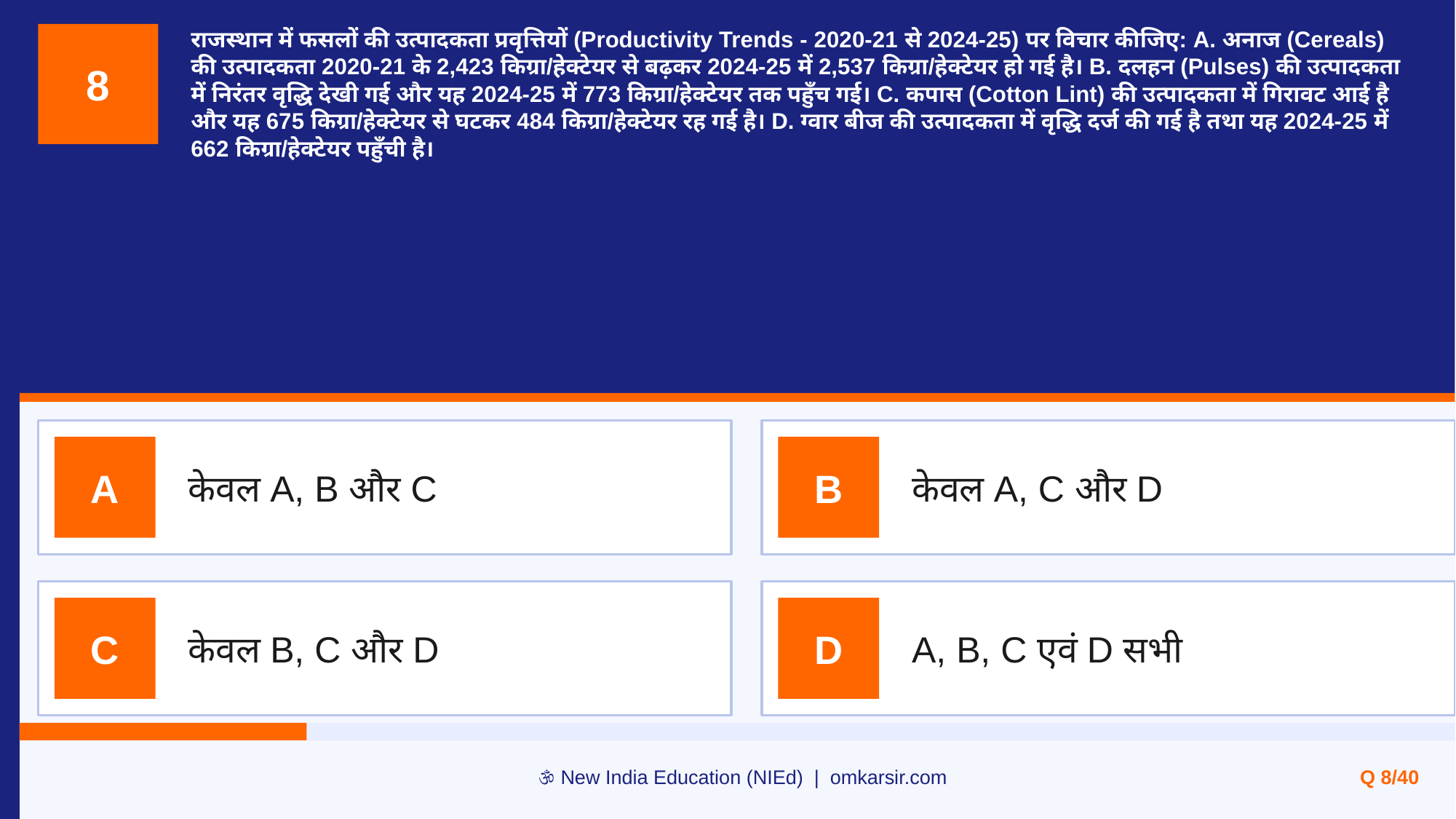

राजस्थान में फसलों की उत्पादकता प्रवृत्तियों (Productivity Trends - 2020-21 से 2024-25) पर विचार कीजिए: A. अनाज (Cereals) की उत्पादकता 2020-21 के 2,423 किग्रा/हेक्टेयर से बढ़कर 2024-25 में 2,537 किग्रा/हेक्टेयर हो गई है। B. दलहन (Pulses) की उत्पादकता में निरंतर वृद्धि देखी गई और यह 2024-25 में 773 किग्रा/हेक्टेयर तक पहुँच गई। C. कपास (Cotton Lint) की उत्पादकता में गिरावट आई है और यह 675 किग्रा/हेक्टेयर से घटकर 484 किग्रा/हेक्टेयर रह गई है। D. ग्वार बीज की उत्पादकता में वृद्धि दर्ज की गई है तथा यह 2024-25 में 662 किग्रा/हेक्टेयर पहुँची है।
8

केवल A, B और C
केवल A, C और D
A
B

केवल B, C और D
A, B, C एवं D सभी
C
D

🕉️ New India Education (NIEd)  |  omkarsir.com
Q 8/40